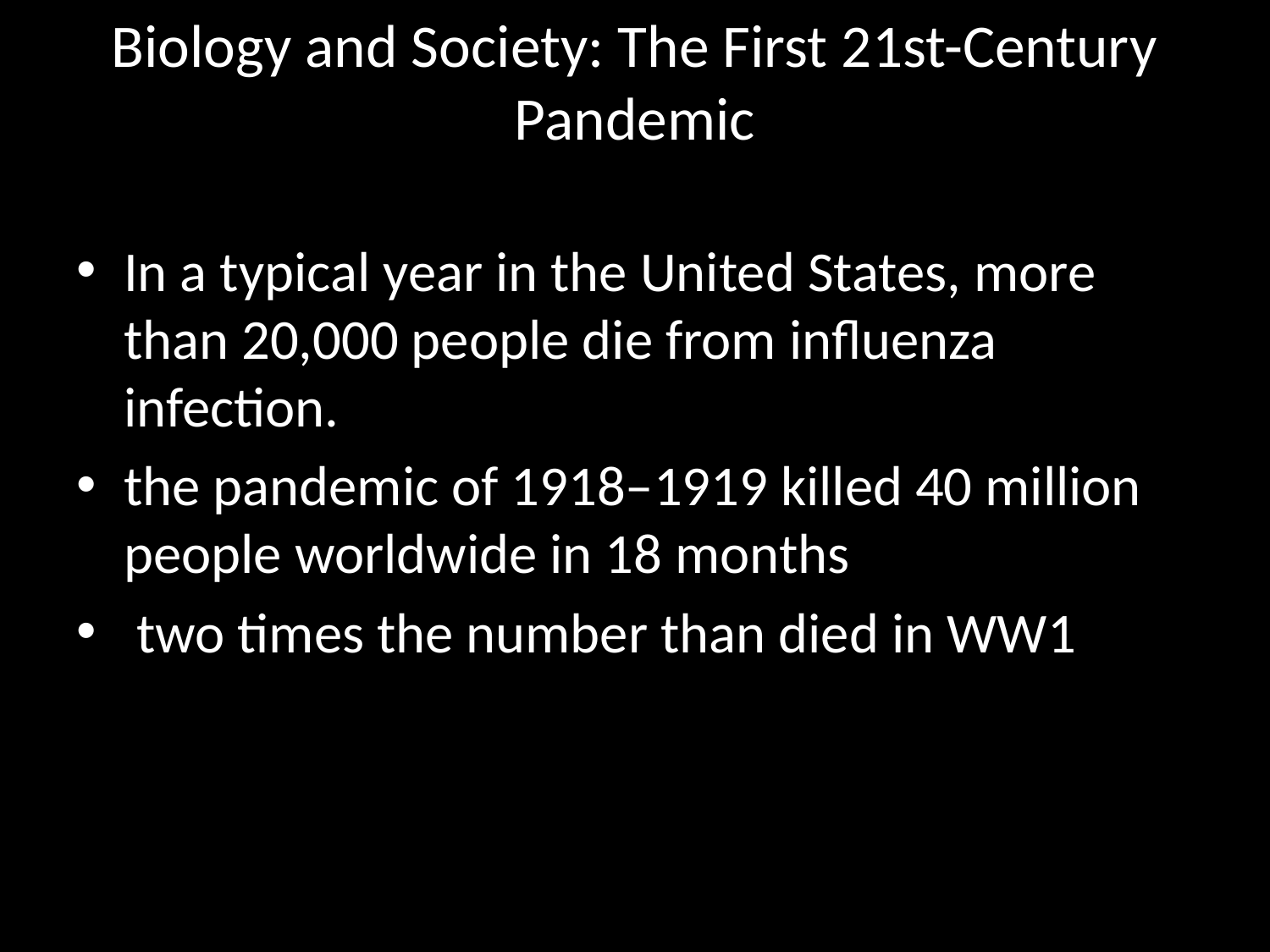

# Biology and Society: The First 21st-Century Pandemic
In a typical year in the United States, more than 20,000 people die from influenza infection.
the pandemic of 1918–1919 killed 40 million people worldwide in 18 months
 two times the number than died in WW1